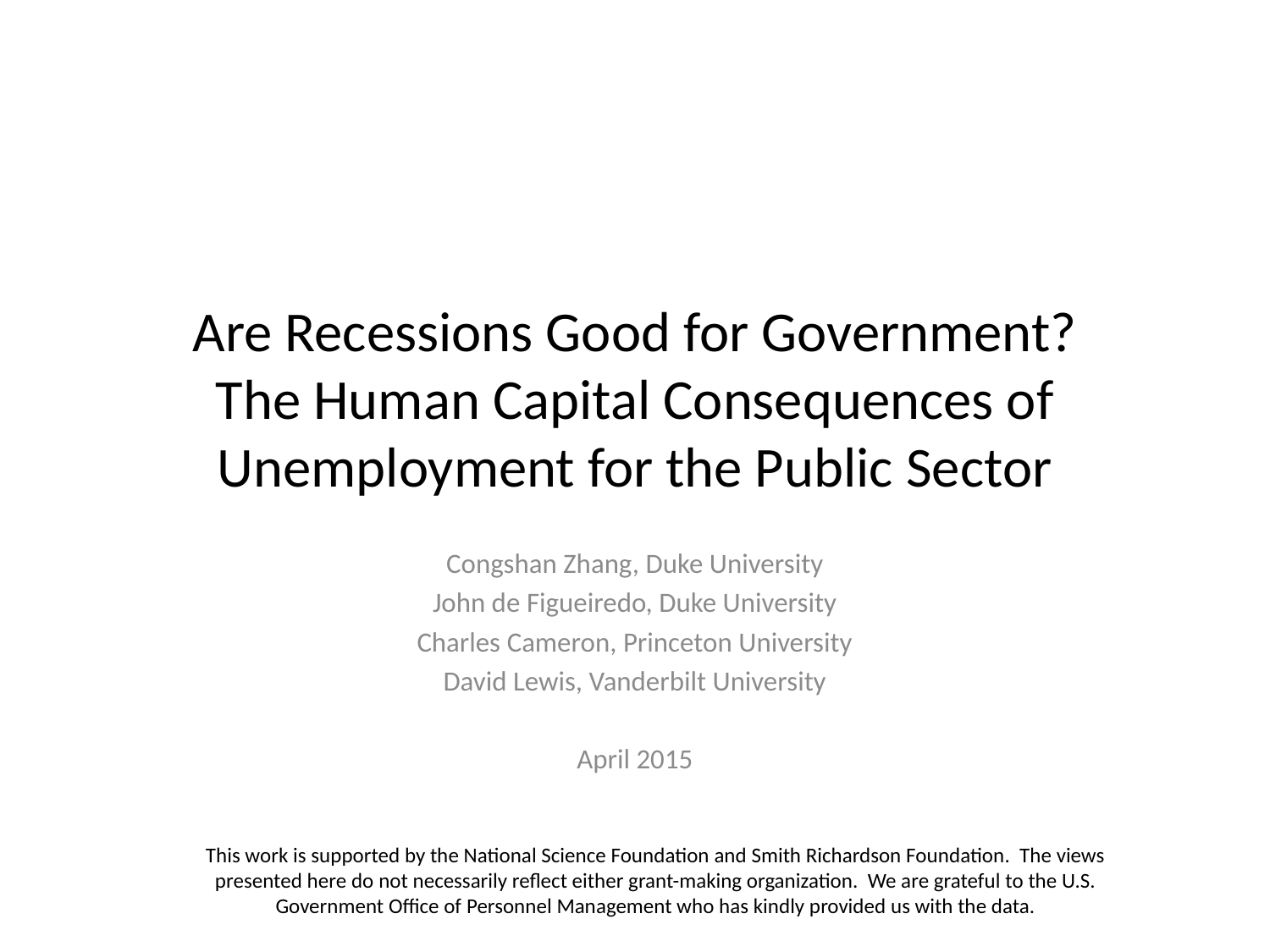

# Are Recessions Good for Government? The Human Capital Consequences of Unemployment for the Public Sector
Congshan Zhang, Duke University
John de Figueiredo, Duke University
Charles Cameron, Princeton University
David Lewis, Vanderbilt University

April 2015
This work is supported by the National Science Foundation and Smith Richardson Foundation.  The views presented here do not necessarily reflect either grant-making organization.  We are grateful to the U.S. Government Office of Personnel Management who has kindly provided us with the data.